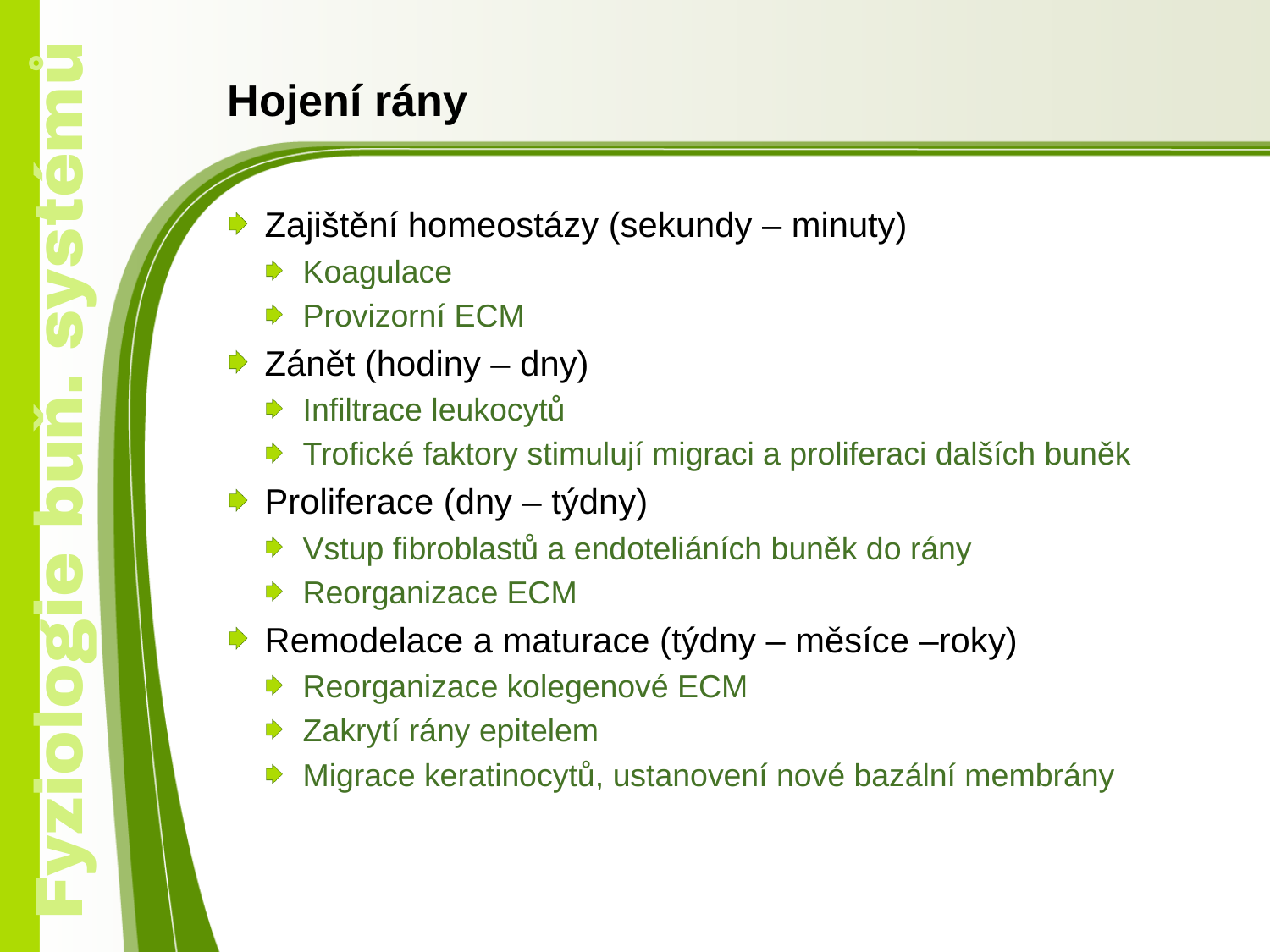

# Hojení rány
Zajištění homeostázy (sekundy – minuty)
Koagulace
Provizorní ECM
Zánět (hodiny – dny)
Infiltrace leukocytů
Trofické faktory stimulují migraci a proliferaci dalších buněk
Proliferace (dny – týdny)
Vstup fibroblastů a endoteliáních buněk do rány
Reorganizace ECM
Remodelace a maturace (týdny – měsíce –roky)
Reorganizace kolegenové ECM
Zakrytí rány epitelem
Migrace keratinocytů, ustanovení nové bazální membrány